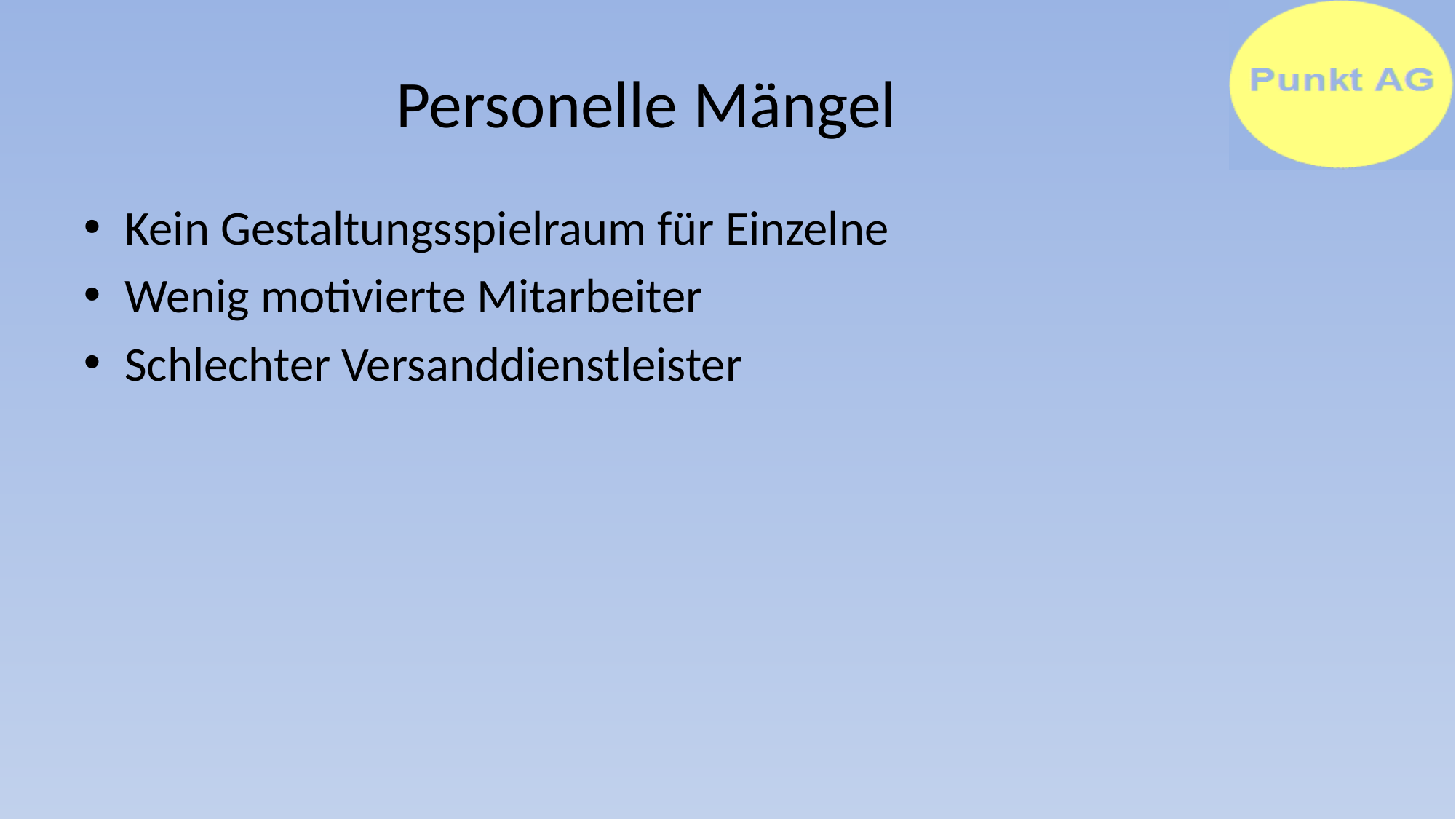

# Personelle Mängel
Kein Gestaltungsspielraum für Einzelne
Wenig motivierte Mitarbeiter
Schlechter Versanddienstleister